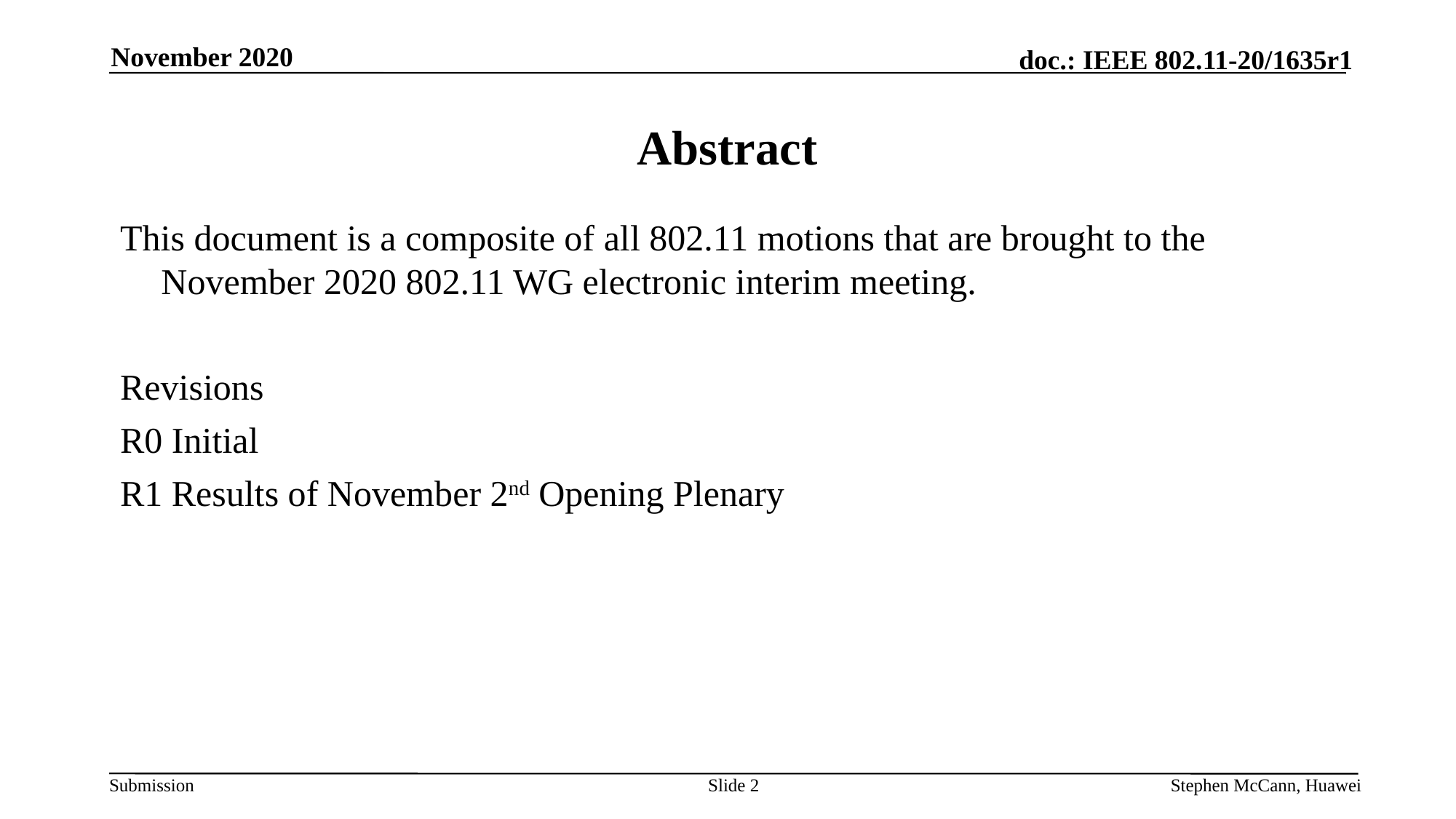

November 2020
# Abstract
This document is a composite of all 802.11 motions that are brought to the November 2020 802.11 WG electronic interim meeting.

Revisions
R0 Initial
R1 Results of November 2nd Opening Plenary
Slide 2
Stephen McCann, Huawei